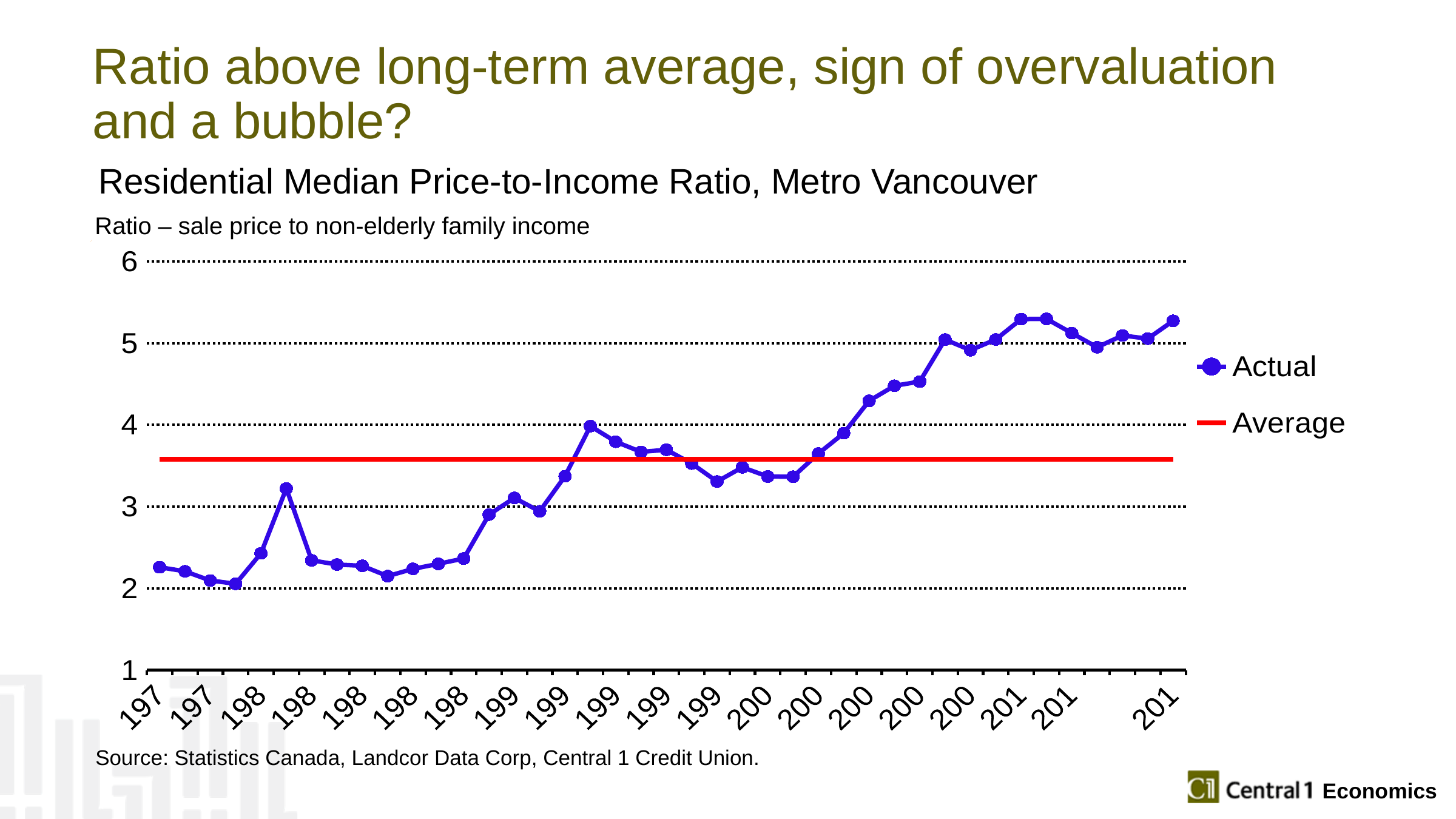

# Ratio above long-term average, sign of overvaluation and a bubble?
Residential Median Price-to-Income Ratio, Metro Vancouver
Ratio – sale price to non-elderly family income

### Chart

| Category | Actual | Average |
|---|---|---|
| 1976 | 2.2588948919968868 | 3.577887076051633 |
| 1977 | 2.208561461716239 | 3.577887076051633 |
| 1978 | 2.095810647307925 | 3.577887076051633 |
| 1979 | 2.0559688968449317 | 3.577887076051633 |
| 1980 | 2.42924665785792 | 3.577887076051633 |
| 1981 | 3.2222284022453445 | 3.577887076051633 |
| 1982 | 2.342891439971596 | 3.577887076051633 |
| 1983 | 2.2914491944424213 | 3.577887076051633 |
| 1984 | 2.2755002385638456 | 3.577887076051633 |
| 1985 | 2.149486797924298 | 3.577887076051633 |
| 1986 | 2.2381892823162386 | 3.577887076051633 |
| 1987 | 2.2999300754186556 | 3.577887076051633 |
| 1988 | 2.365079261231674 | 3.577887076051633 |
| 1989 | 2.9025244176341887 | 3.577887076051633 |
| 1990 | 3.106691277575178 | 3.577887076051633 |
| 1991 | 2.9426129426129424 | 3.577887076051633 |
| 1992 | 3.3725894537787102 | 3.577887076051633 |
| 1993 | 3.985111826657407 | 3.577887076051633 |
| 1994 | 3.794176175722311 | 3.577887076051633 |
| 1995 | 3.6689784815876973 | 3.577887076051633 |
| 1996 | 3.6960762530795104 | 3.577887076051633 |
| 1997 | 3.52732220982761 | 3.577887076051633 |
| 1998 | 3.307045511377844 | 3.577887076051633 |
| 1999 | 3.4814046106926404 | 3.577887076051633 |
| 2000 | 3.3687038117464025 | 3.577887076051633 |
| 2001 | 3.3655425216426087 | 3.577887076051633 |
| 2002 | 3.6492583436341164 | 3.577887076051633 |
| 2003 | 3.898676531633824 | 3.577887076051633 |
| 2004 | 4.294178630323018 | 3.577887076051633 |
| 2005 | 4.478273299028016 | 3.577887076051633 |
| 2006 | 4.5303238199780465 | 3.577887076051633 |
| 2007 | 5.043894100186449 | 3.577887076051633 |
| 2008 | 4.914241103679709 | 3.577887076051633 |
| 2009 | 5.044736769264836 | 3.577887076051633 |
| 2010 | 5.294381047733096 | 3.577887076051633 |
| 2011 | 5.297519933042597 | 3.577887076051633 |
| 2012 | 5.123247415220124 | 3.577887076051633 |
|  | 4.9500977591657875 | 3.577887076051633 |
|  | 5.093966369930762 | 3.577887076051633 |
| 2015 | 5.055483860896675 | 3.577887076051633 |
| 2016 | 5.273074392626811 | 3.577887076051633 |
Source: Statistics Canada, Landcor Data Corp, Central 1 Credit Union.